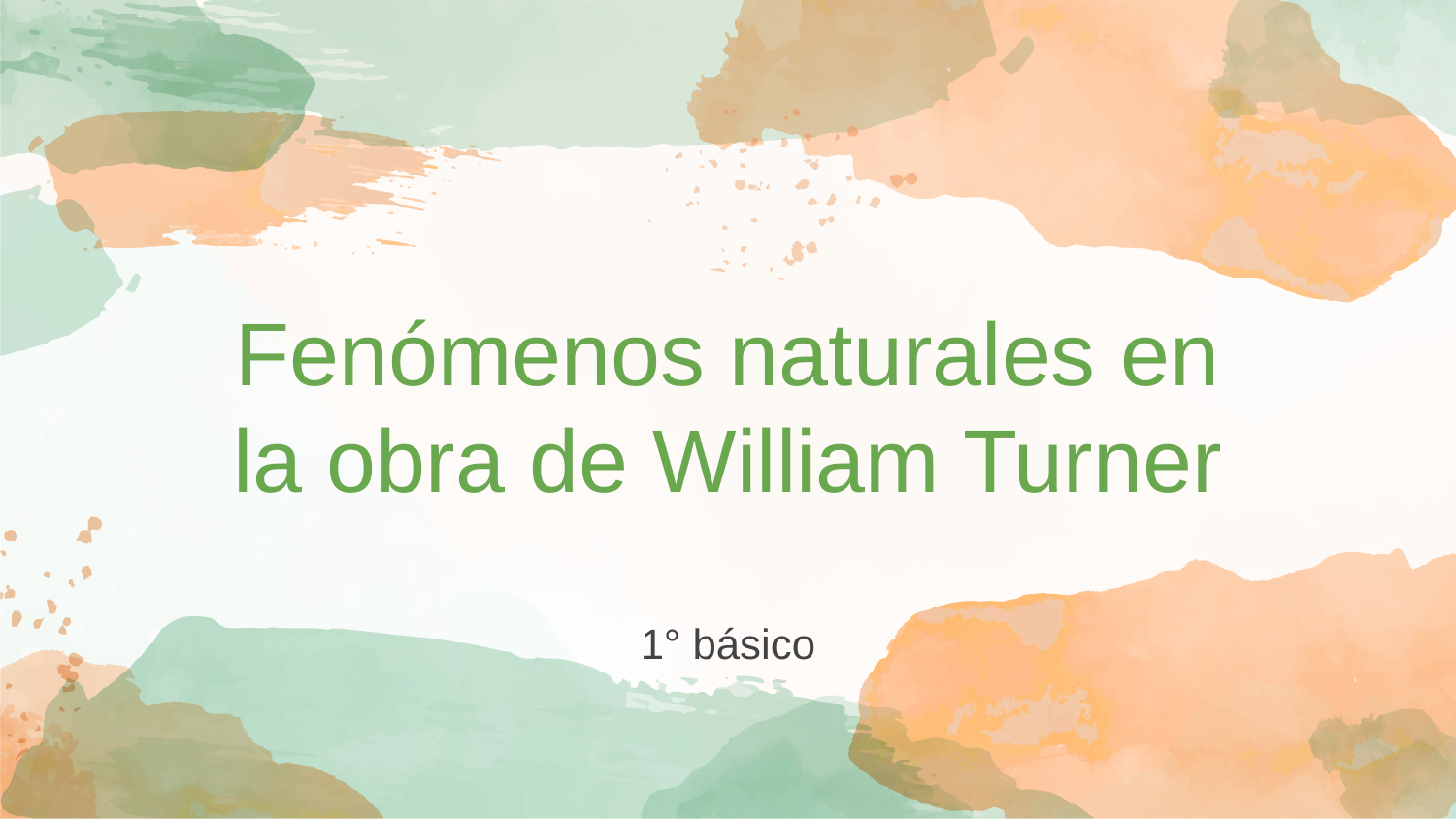

# Fenómenos naturales en la obra de William Turner
1° básico